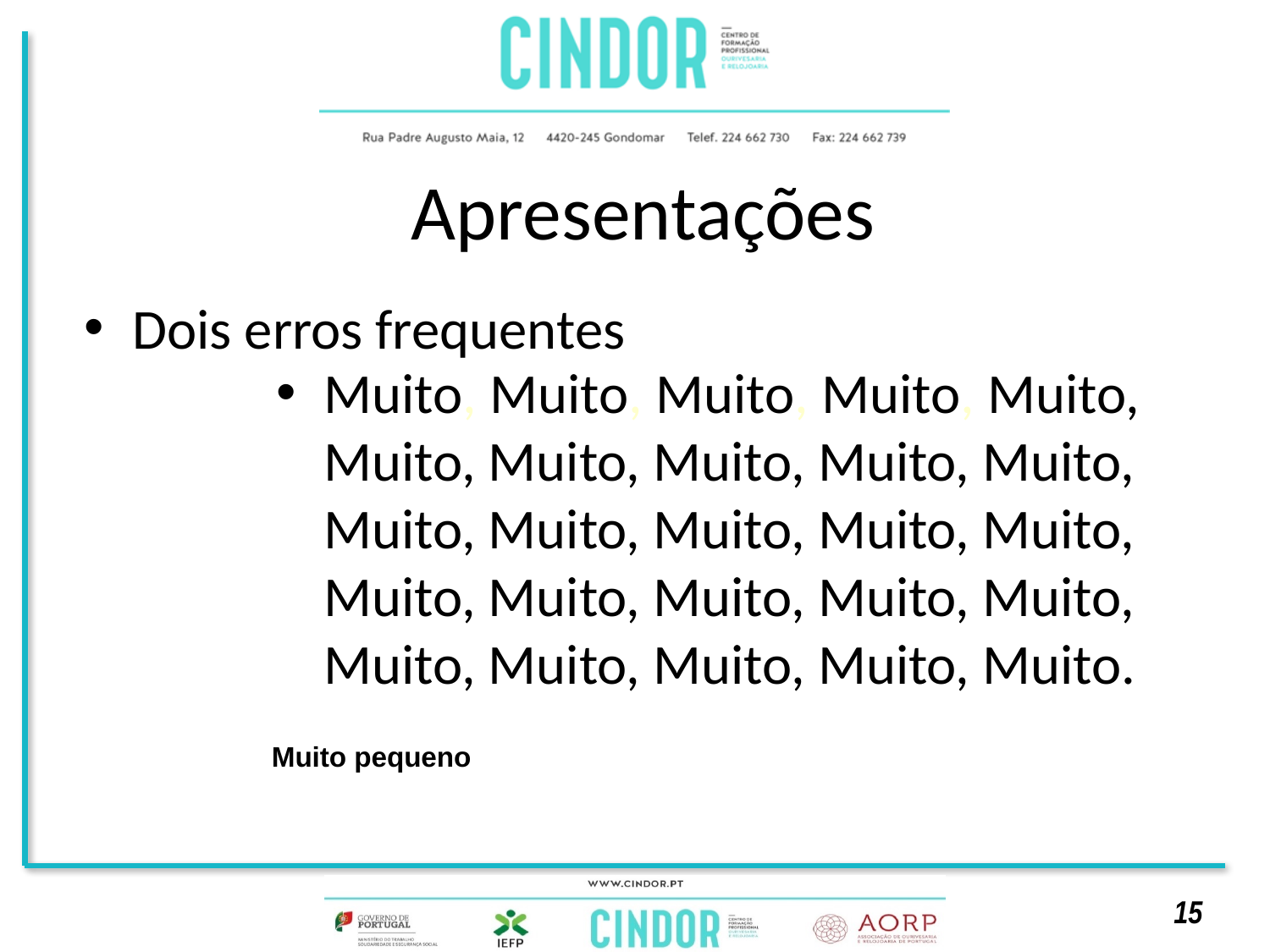

# Apresentações
Dois erros frequentes
Muito, Muito, Muito, Muito, Muito, Muito, Muito, Muito, Muito, Muito, Muito, Muito, Muito, Muito, Muito, Muito, Muito, Muito, Muito, Muito, Muito, Muito, Muito, Muito, Muito.
Muito pequeno